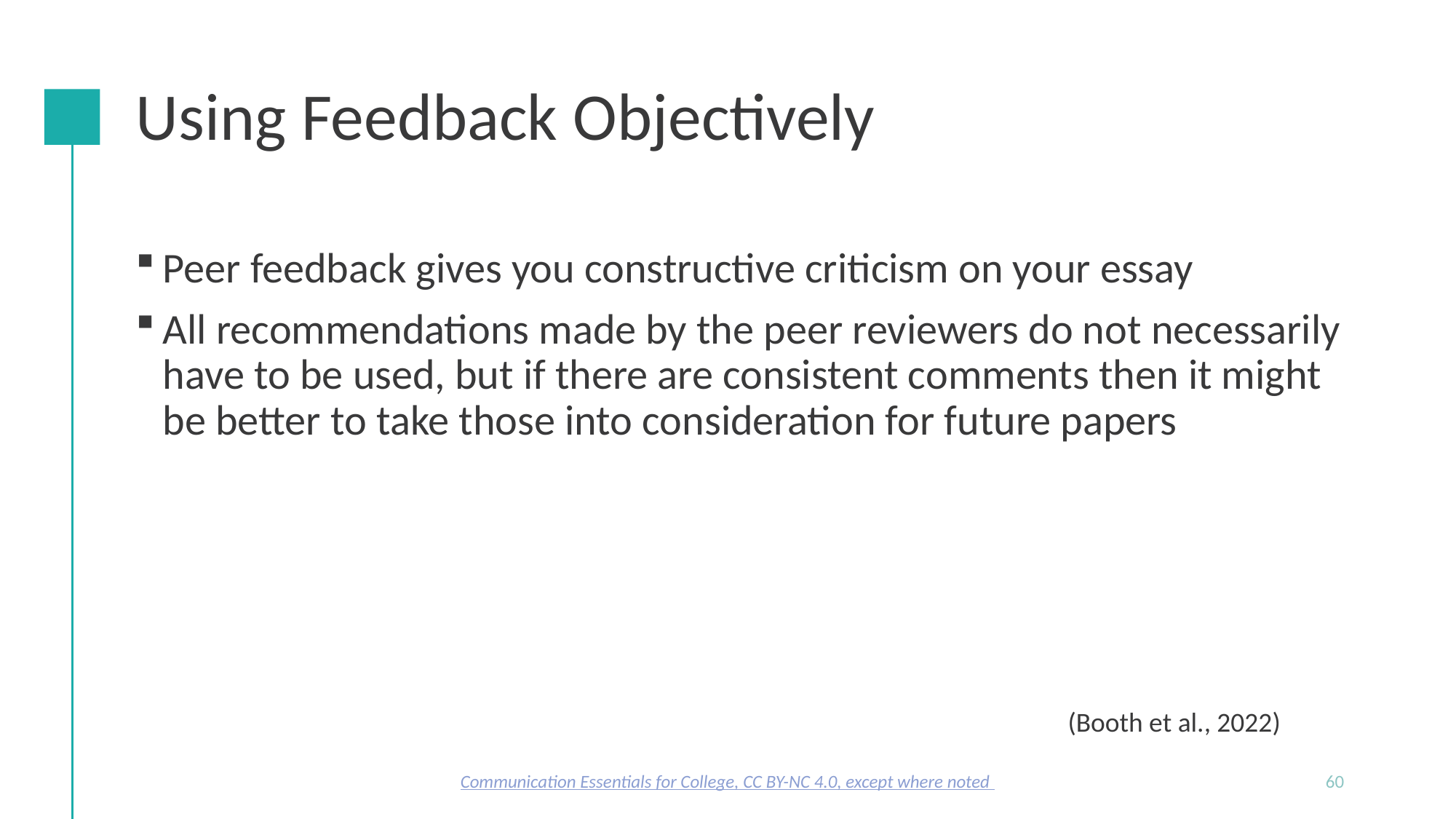

# Using Feedback Objectively
Peer feedback gives you constructive criticism on your essay
All recommendations made by the peer reviewers do not necessarily have to be used, but if there are consistent comments then it might be better to take those into consideration for future papers
(Booth et al., 2022)
Communication Essentials for College, CC BY-NC 4.0, except where noted
60